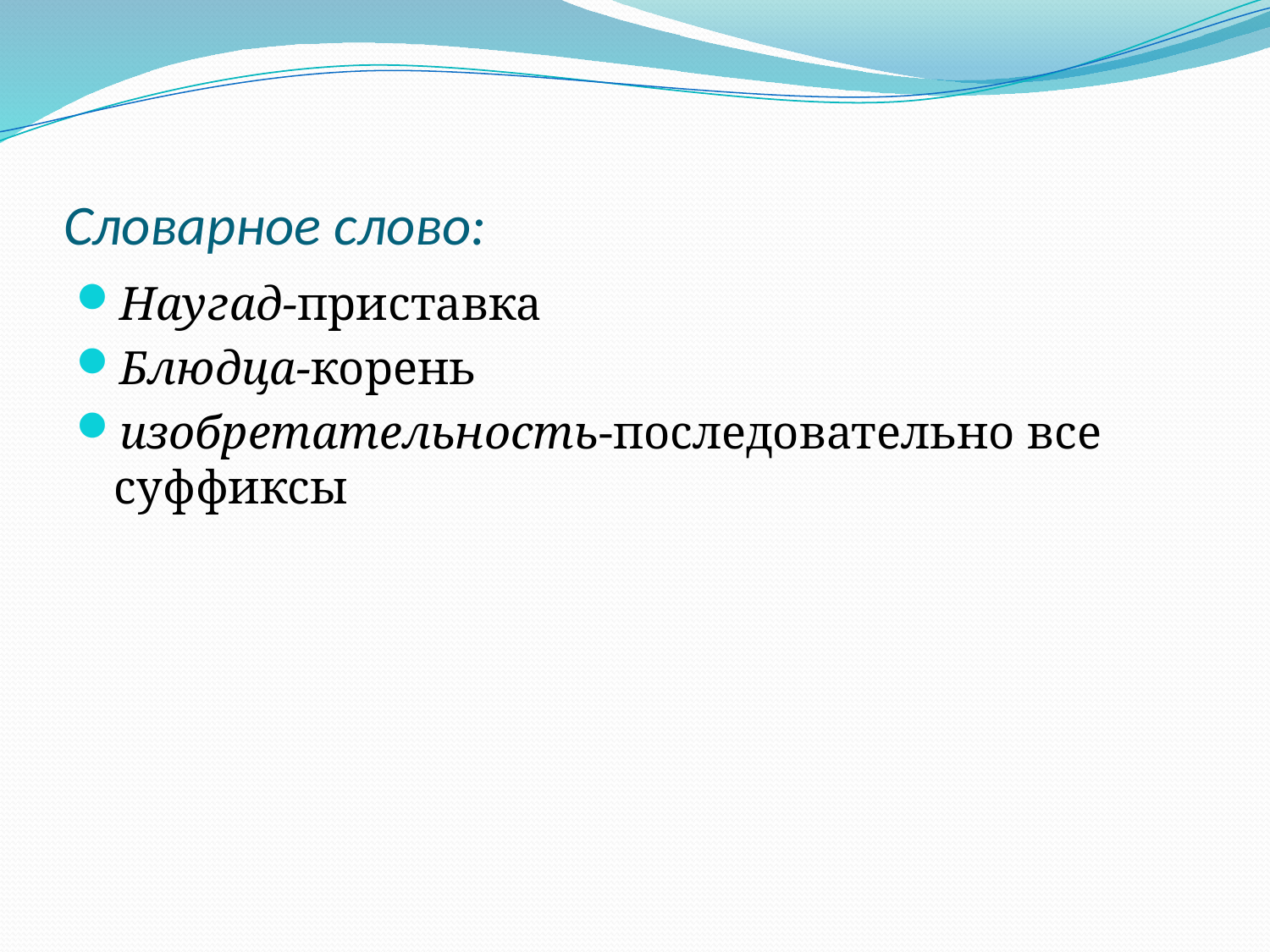

# Словарное слово:
Наугад-приставка
Блюдца-корень
изобретательность-последовательно все суффиксы